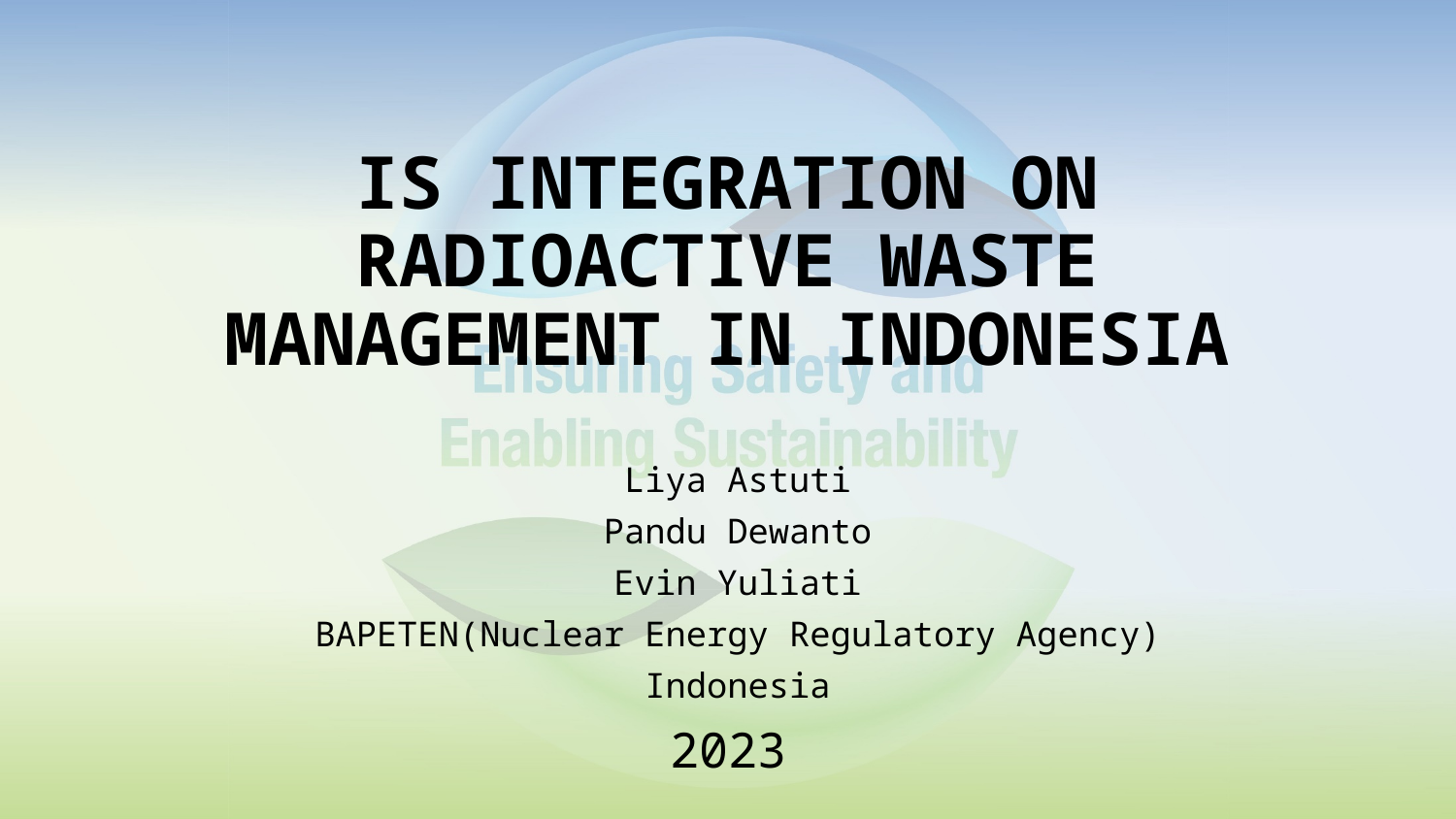

# IS INTEGRATION ON RADIOACTIVE WASTE MANAGEMENT IN INDONESIA
Liya Astuti
Pandu Dewanto
Evin Yuliati
BAPETEN(Nuclear Energy Regulatory Agency)
Indonesia
2023